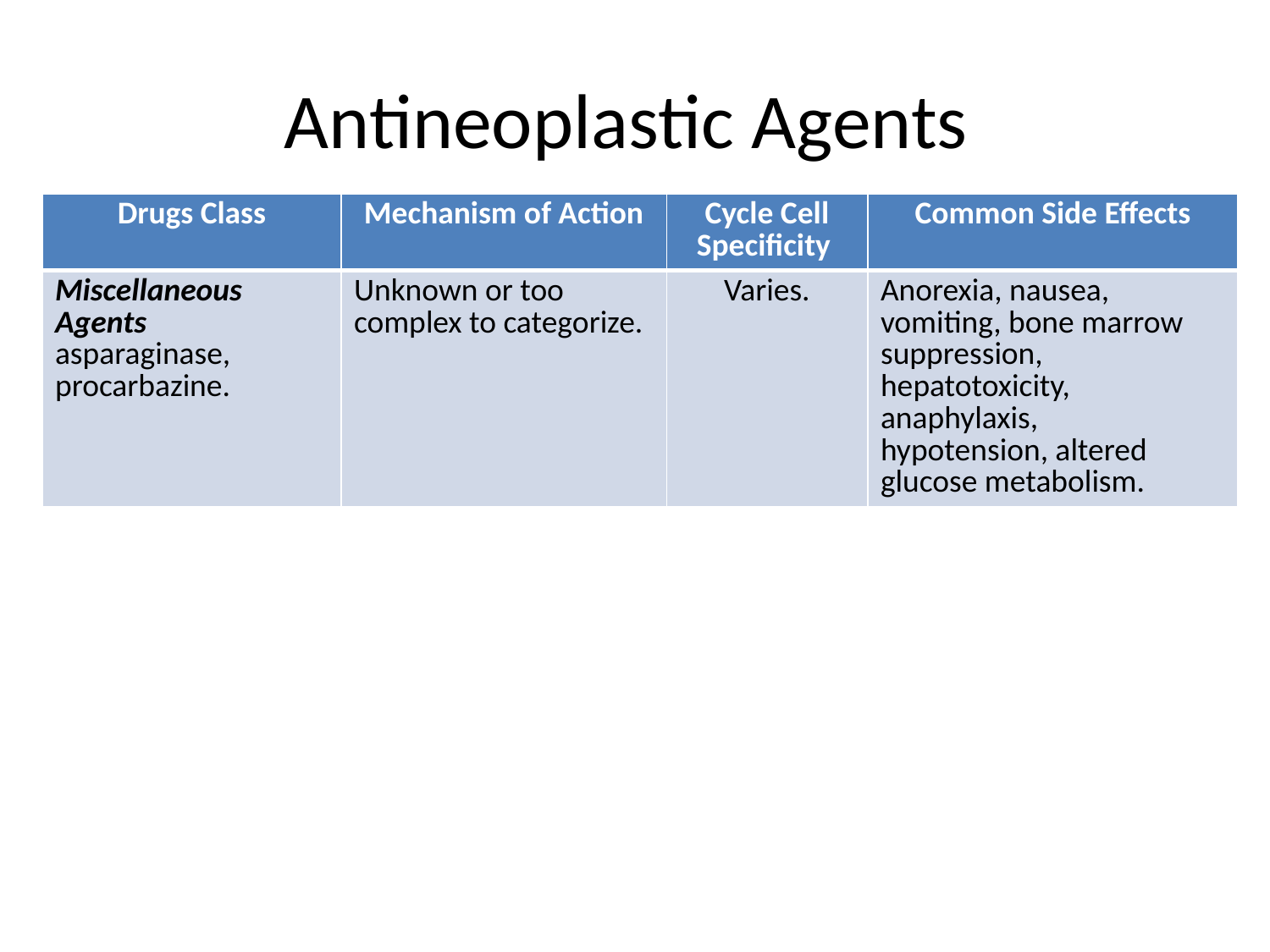

# Antineoplastic Agents
| Drugs Class | Mechanism of Action | Cycle Cell Specificity | Common Side Effects |
| --- | --- | --- | --- |
| Miscellaneous Agents asparaginase, procarbazine. | Unknown or too complex to categorize. | Varies. | Anorexia, nausea, vomiting, bone marrow suppression, hepatotoxicity, anaphylaxis, hypotension, altered glucose metabolism. |